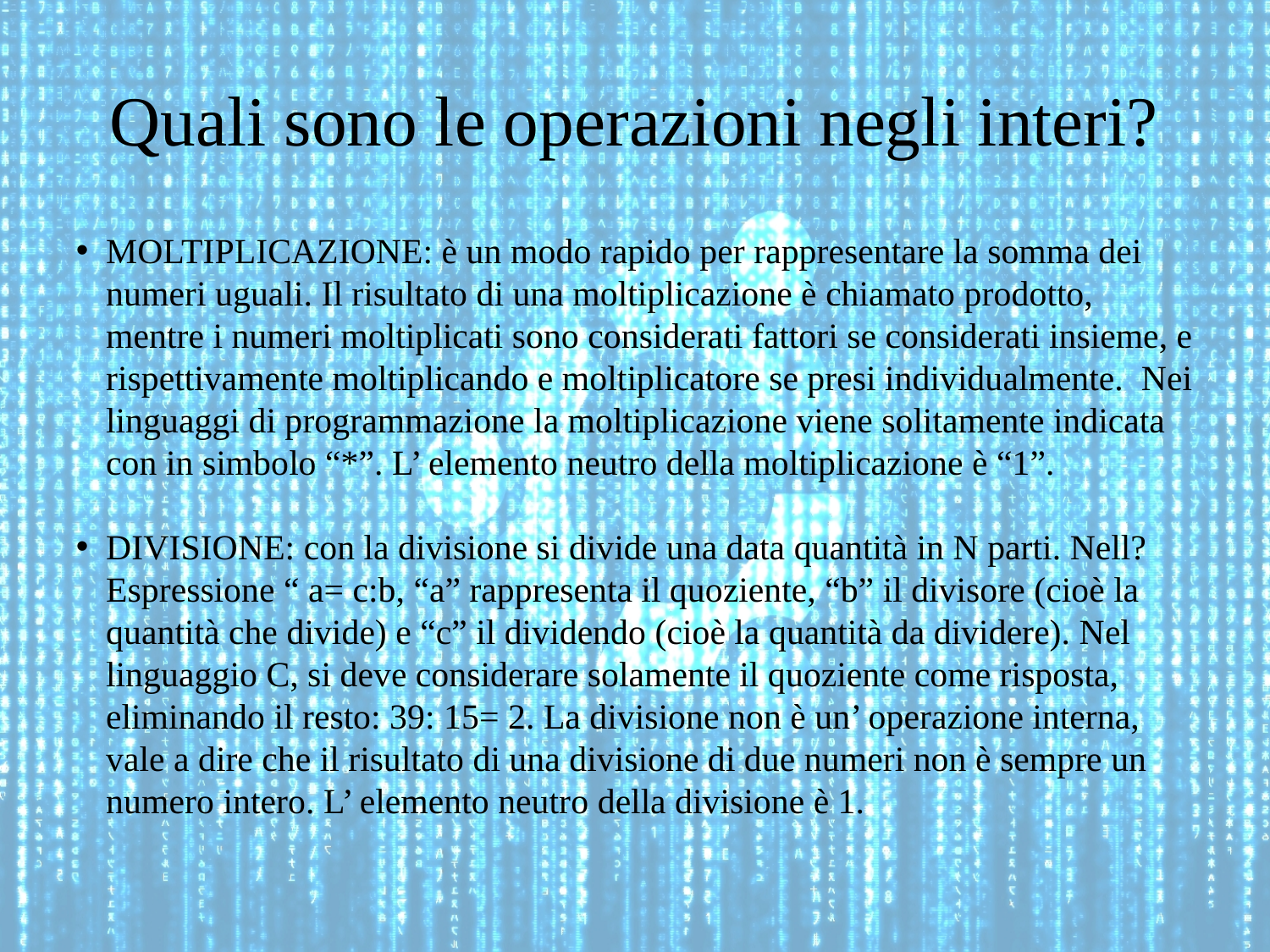

Quali sono le operazioni negli interi?
MOLTIPLICAZIONE: è un modo rapido per rappresentare la somma dei numeri uguali. Il risultato di una moltiplicazione è chiamato prodotto, mentre i numeri moltiplicati sono considerati fattori se considerati insieme, e rispettivamente moltiplicando e moltiplicatore se presi individualmente.  Nei linguaggi di programmazione la moltiplicazione viene solitamente indicata con in simbolo “*”. L’ elemento neutro della moltiplicazione è “1”.

DIVISIONE: con la divisione si divide una data quantità in N parti. Nell? Espressione “ a= c:b, “a” rappresenta il quoziente, “b” il divisore (cioè la quantità che divide) e “c” il dividendo (cioè la quantità da dividere). Nel linguaggio C, si deve considerare solamente il quoziente come risposta, eliminando il resto: 39: 15= 2. La divisione non è un’ operazione interna, vale a dire che il risultato di una divisione di due numeri non è sempre un numero intero. L’ elemento neutro della divisione è 1.